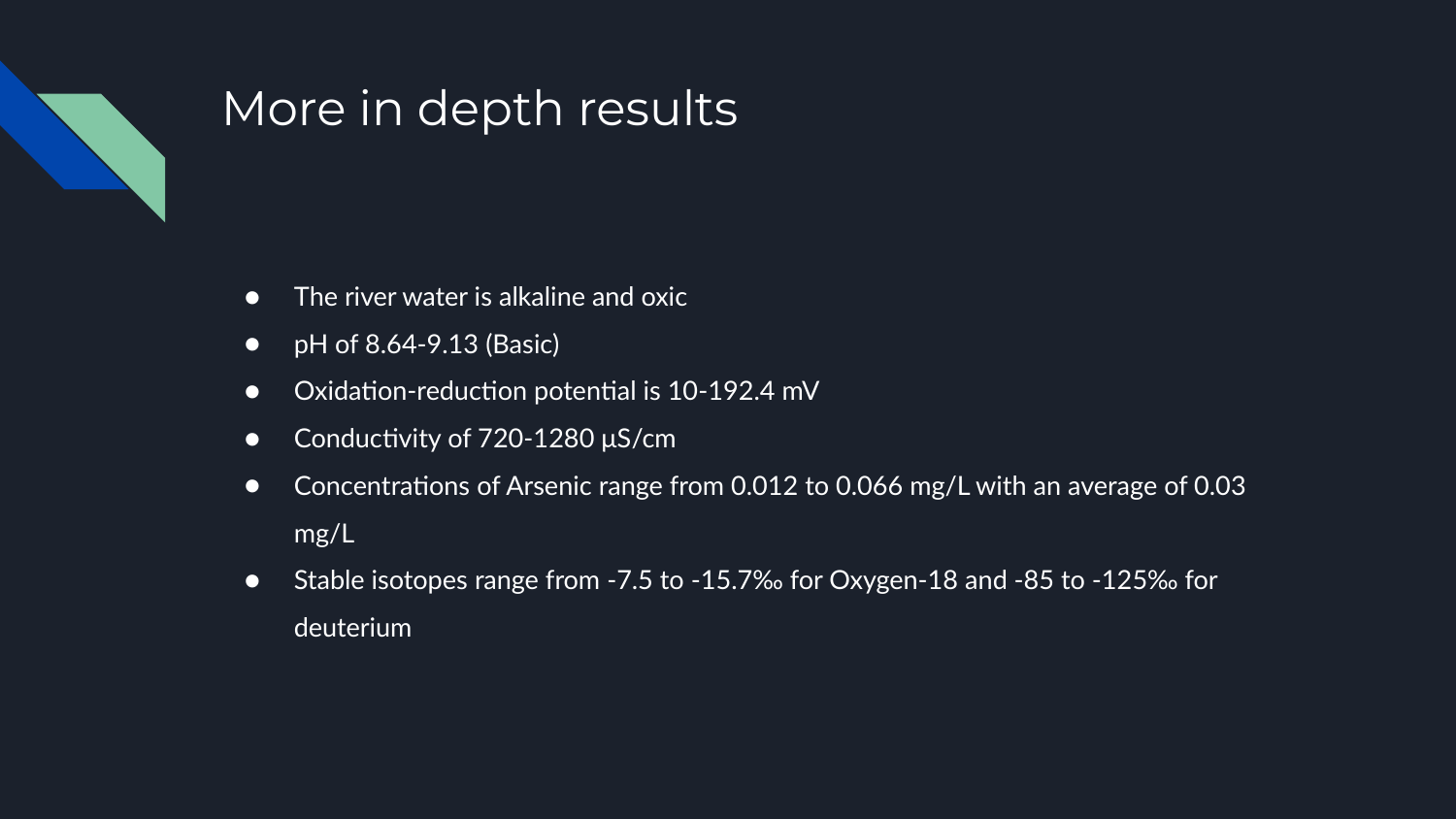

# More in depth results
The river water is alkaline and oxic
pH of 8.64-9.13 (Basic)
Oxidation-reduction potential is 10-192.4 mV
Conductivity of 720-1280 μS/cm
Concentrations of Arsenic range from 0.012 to 0.066 mg/L with an average of 0.03 mg/L
Stable isotopes range from -7.5 to -15.7‰ for Oxygen-18 and -85 to -125‰ for deuterium